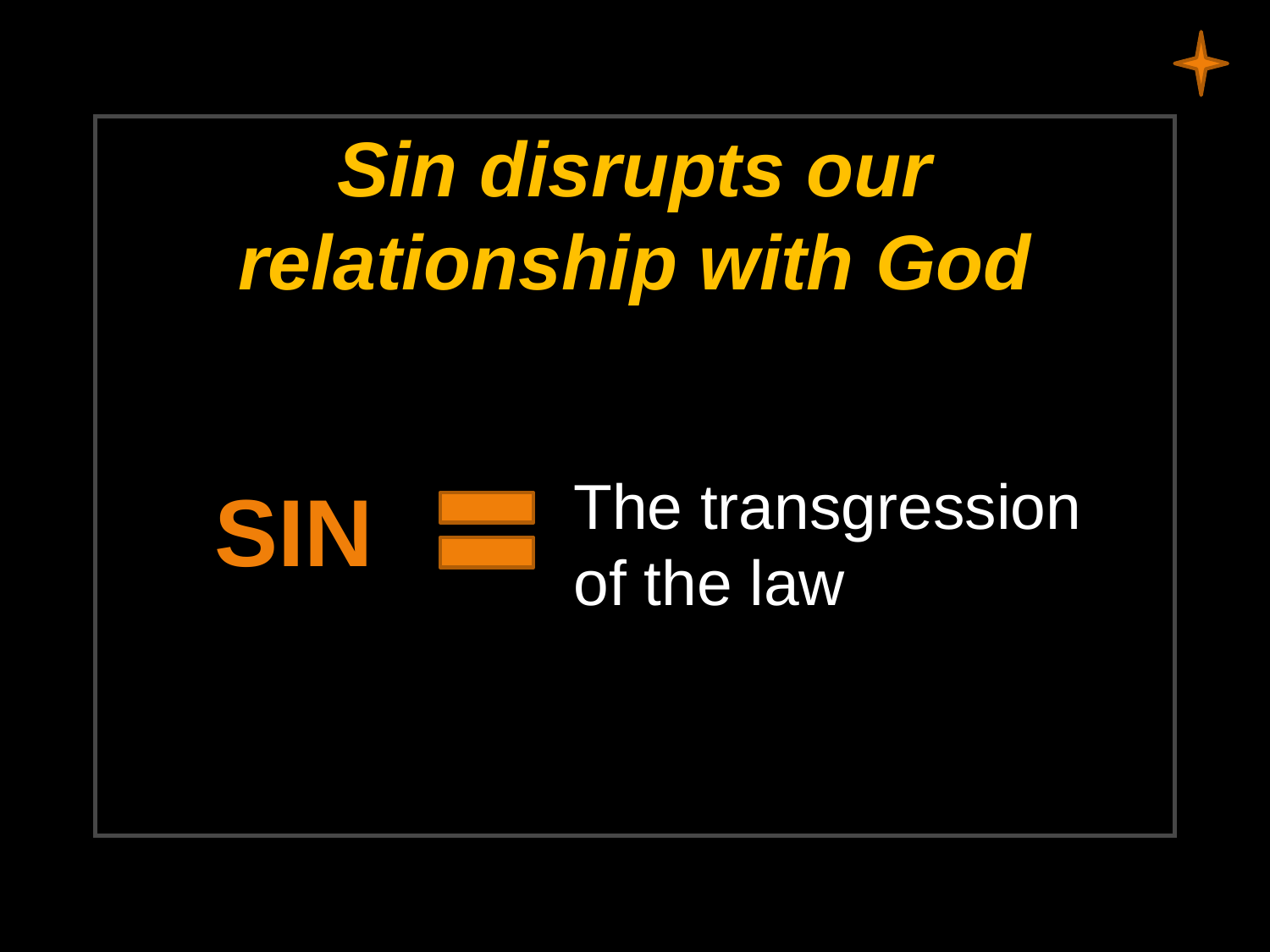

# Sin disrupts our relationship with God
The transgression of the law
sin